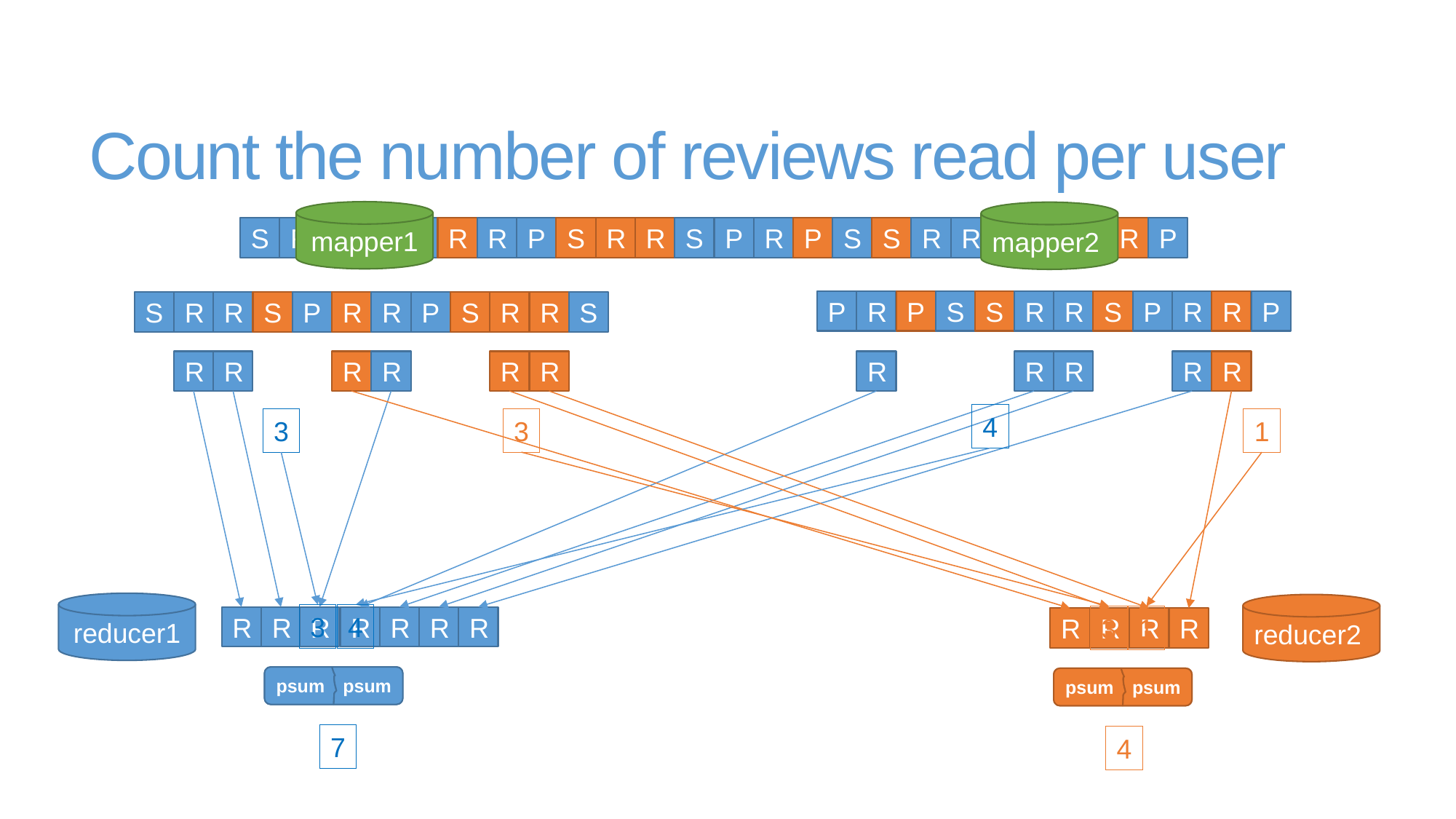

# Count the number of reviews read per user
mapper1
mapper2
S
R
R
S
P
R
R
P
S
R
R
S
P
R
P
S
S
R
R
S
P
R
R
P
P
R
P
S
S
R
R
S
P
R
R
P
S
R
R
S
P
R
R
P
S
R
R
S
R
R
R
R
R
R
R
R
R
R
R
4
3
3
1
reducer1
reducer2
3
4
3
1
R
R
R
R
R
R
R
R
R
R
R
sum
sum
psum
psum
psum
psum
7
4